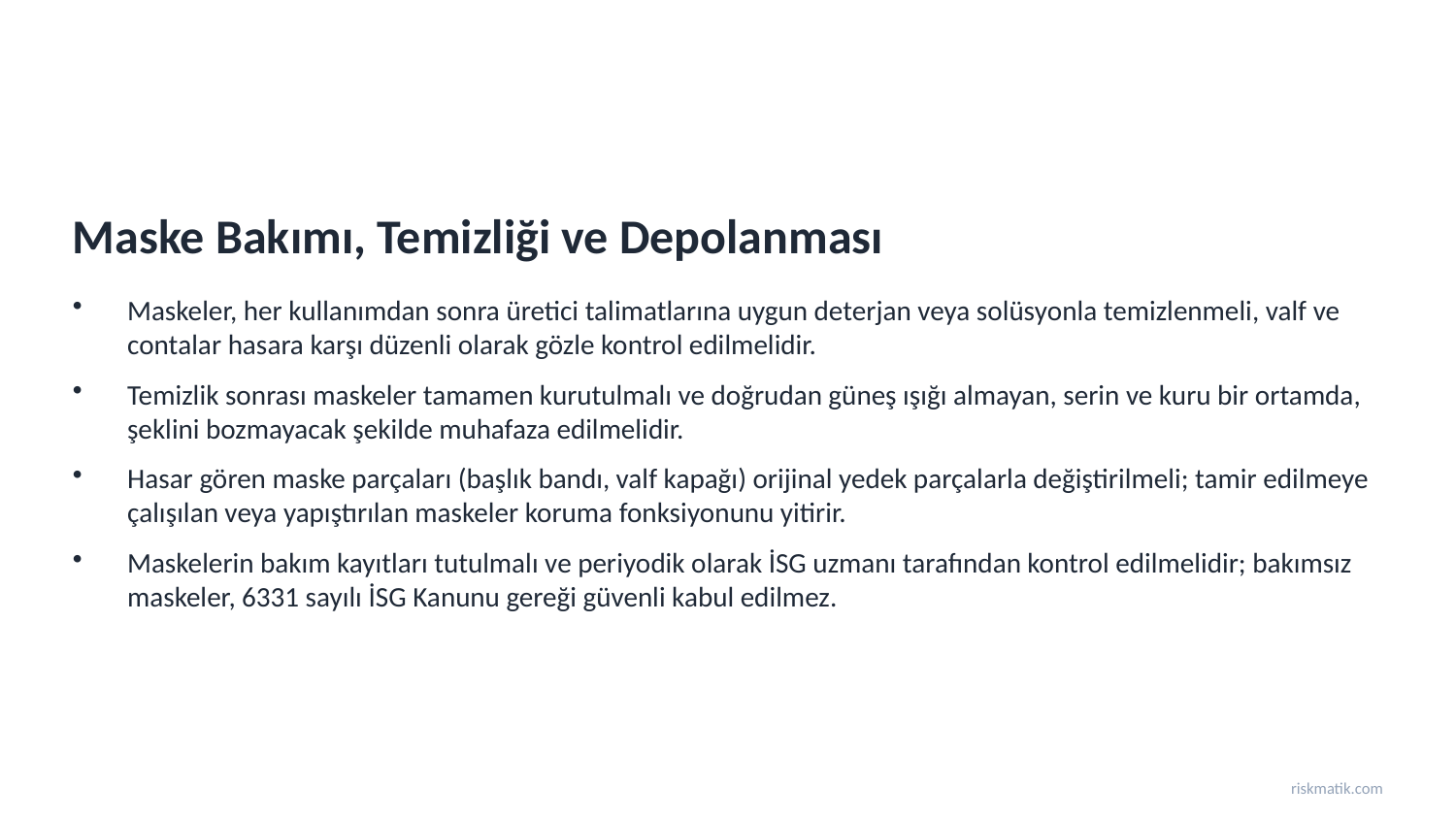

Maske Bakımı, Temizliği ve Depolanması
Maskeler, her kullanımdan sonra üretici talimatlarına uygun deterjan veya solüsyonla temizlenmeli, valf ve contalar hasara karşı düzenli olarak gözle kontrol edilmelidir.
Temizlik sonrası maskeler tamamen kurutulmalı ve doğrudan güneş ışığı almayan, serin ve kuru bir ortamda, şeklini bozmayacak şekilde muhafaza edilmelidir.
Hasar gören maske parçaları (başlık bandı, valf kapağı) orijinal yedek parçalarla değiştirilmeli; tamir edilmeye çalışılan veya yapıştırılan maskeler koruma fonksiyonunu yitirir.
Maskelerin bakım kayıtları tutulmalı ve periyodik olarak İSG uzmanı tarafından kontrol edilmelidir; bakımsız maskeler, 6331 sayılı İSG Kanunu gereği güvenli kabul edilmez.
riskmatik.com